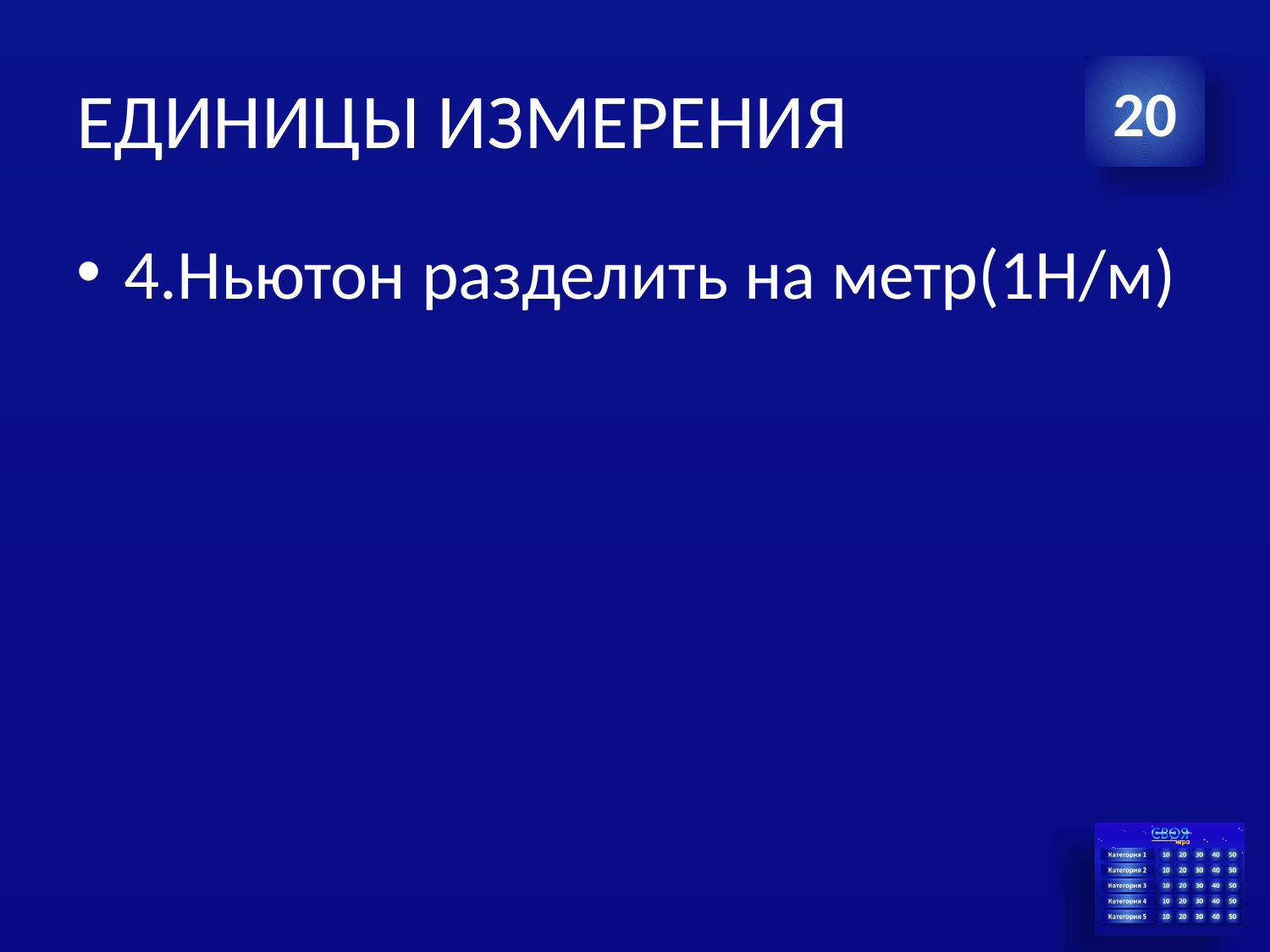

# ЕДИНИЦЫ ИЗМЕРЕНИЯ
20
4.Ньютон разделить на метр(1Н/м)